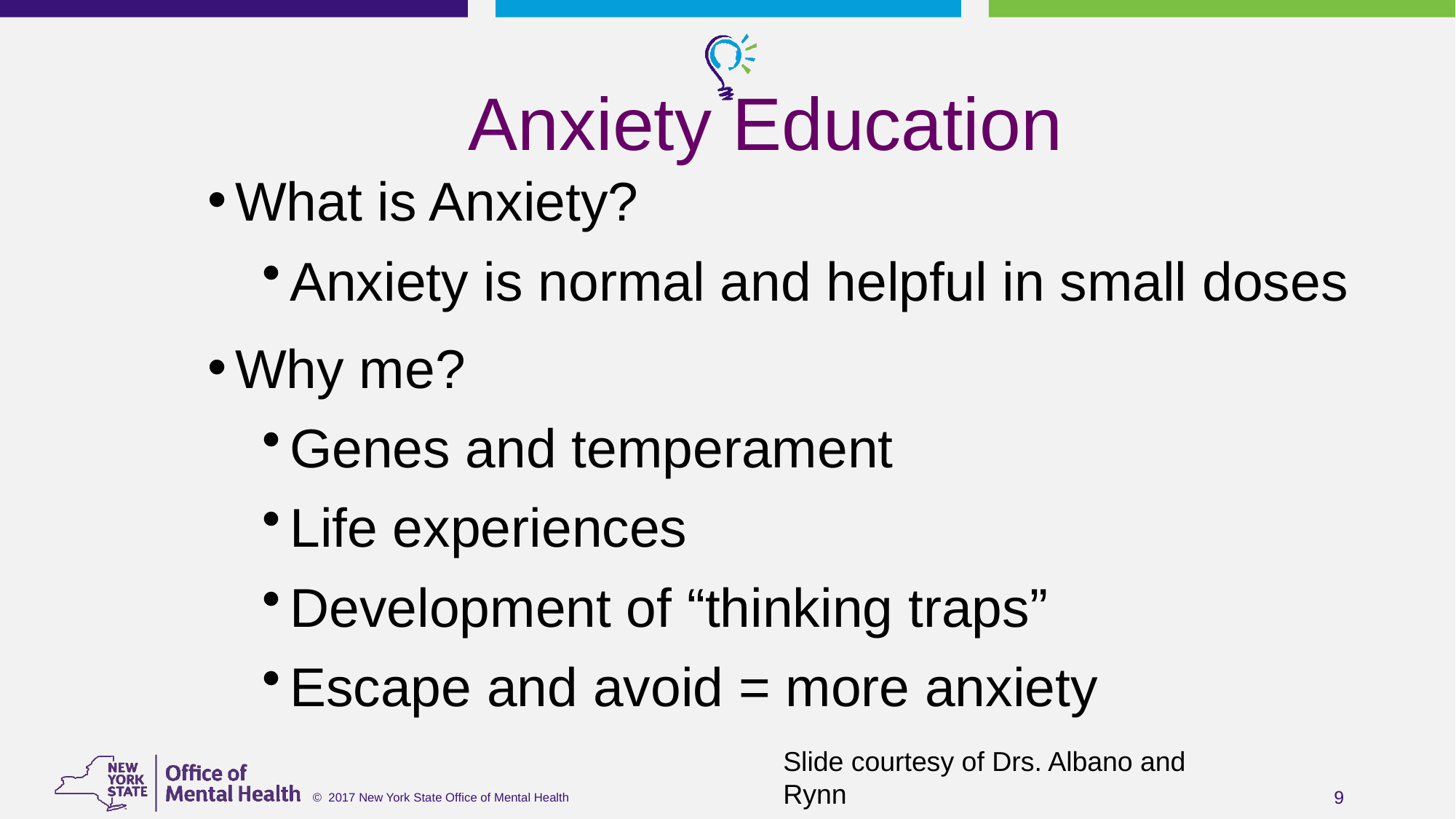

# Anxiety Education
What is Anxiety?
Anxiety is normal and helpful in small doses
Why me?
Genes and temperament
Life experiences
Development of “thinking traps”
Escape and avoid = more anxiety
Slide courtesy of Drs. Albano and Rynn